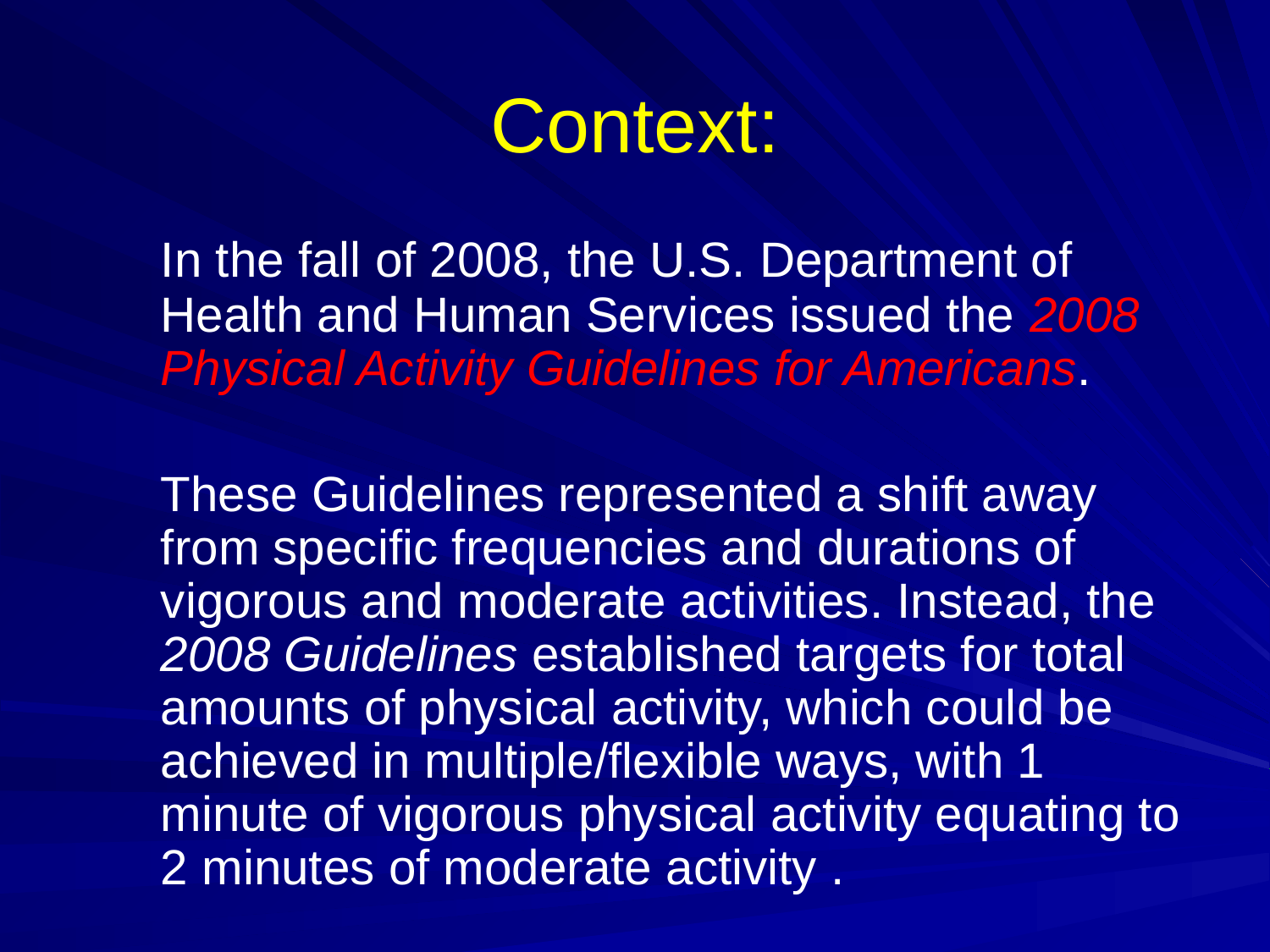

# Context:
	In the fall of 2008, the U.S. Department of Health and Human Services issued the 2008 Physical Activity Guidelines for Americans.

	These Guidelines represented a shift away from specific frequencies and durations of vigorous and moderate activities. Instead, the 2008 Guidelines established targets for total amounts of physical activity, which could be achieved in multiple/flexible ways, with 1 minute of vigorous physical activity equating to 2 minutes of moderate activity .